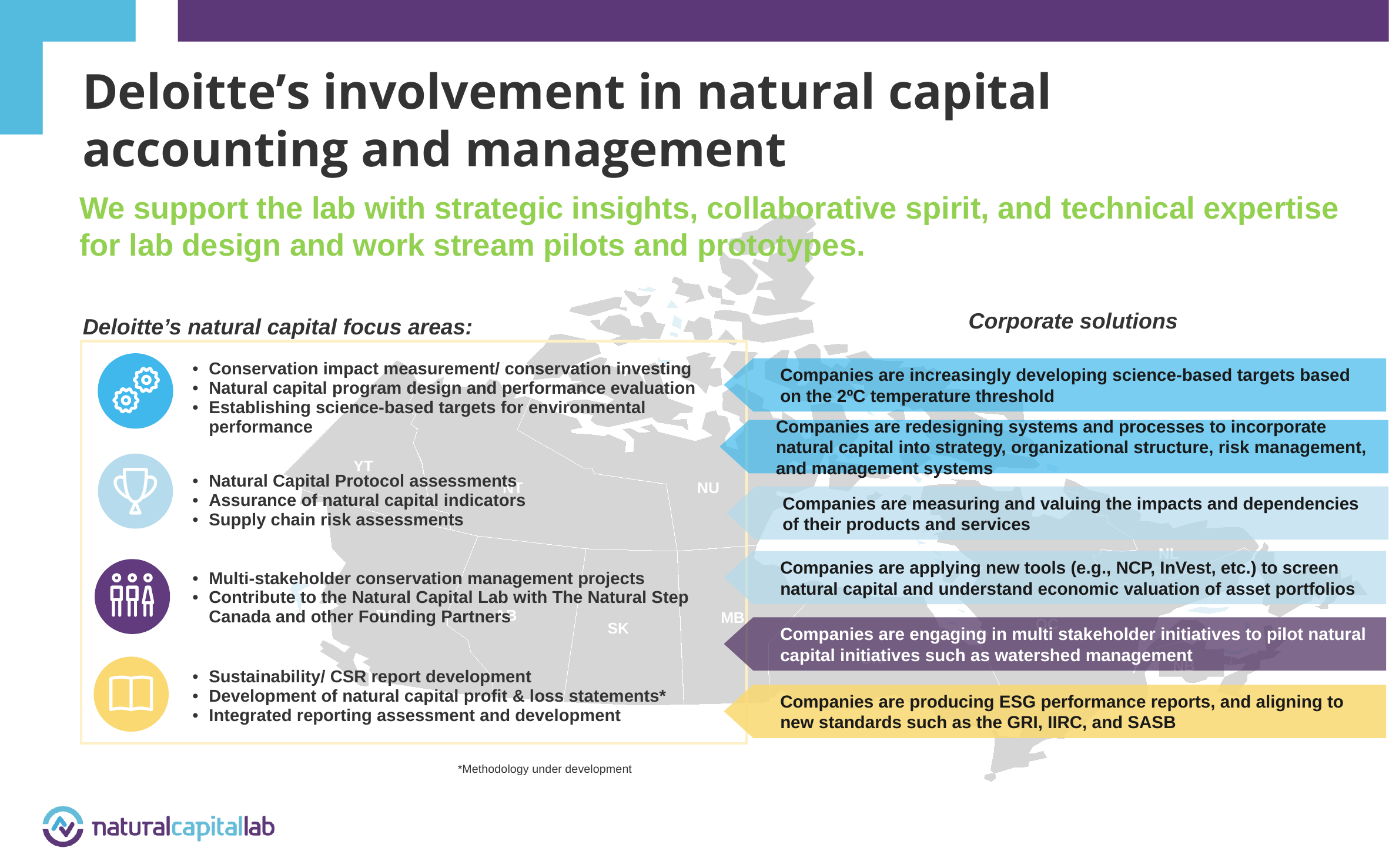

# Deloitte’s involvement in natural capital accounting and management
We support the lab with strategic insights, collaborative spirit, and technical expertise for lab design and work stream pilots and prototypes.

YT
NT
NU

NL

BC
AB
MB

QC
SK

ON

NB
Corporate solutions
Deloitte’s natural capital focus areas:
|  | Conservation impact measurement/ conservation investing Natural capital program design and performance evaluation Establishing science-based targets for environmental performance |
| --- | --- |
|  | Natural Capital Protocol assessments Assurance of natural capital indicators Supply chain risk assessments |
|  | Multi-stakeholder conservation management projects Contribute to the Natural Capital Lab with The Natural Step Canada and other Founding Partners |
|  | Sustainability/ CSR report development Development of natural capital profit & loss statements\* Integrated reporting assessment and development |

Companies are increasingly developing science-based targets based on the 2ºC temperature threshold
Companies are redesigning systems and processes to incorporate natural capital into strategy, organizational structure, risk management, and management systems

Companies are measuring and valuing the impacts and dependencies of their products and services
Companies are applying new tools (e.g., NCP, InVest, etc.) to screen natural capital and understand economic valuation of asset portfolios

Companies are engaging in multi stakeholder initiatives to pilot natural capital initiatives such as watershed management

Companies are producing ESG performance reports, and aligning to new standards such as the GRI, IIRC, and SASB
*Methodology under development